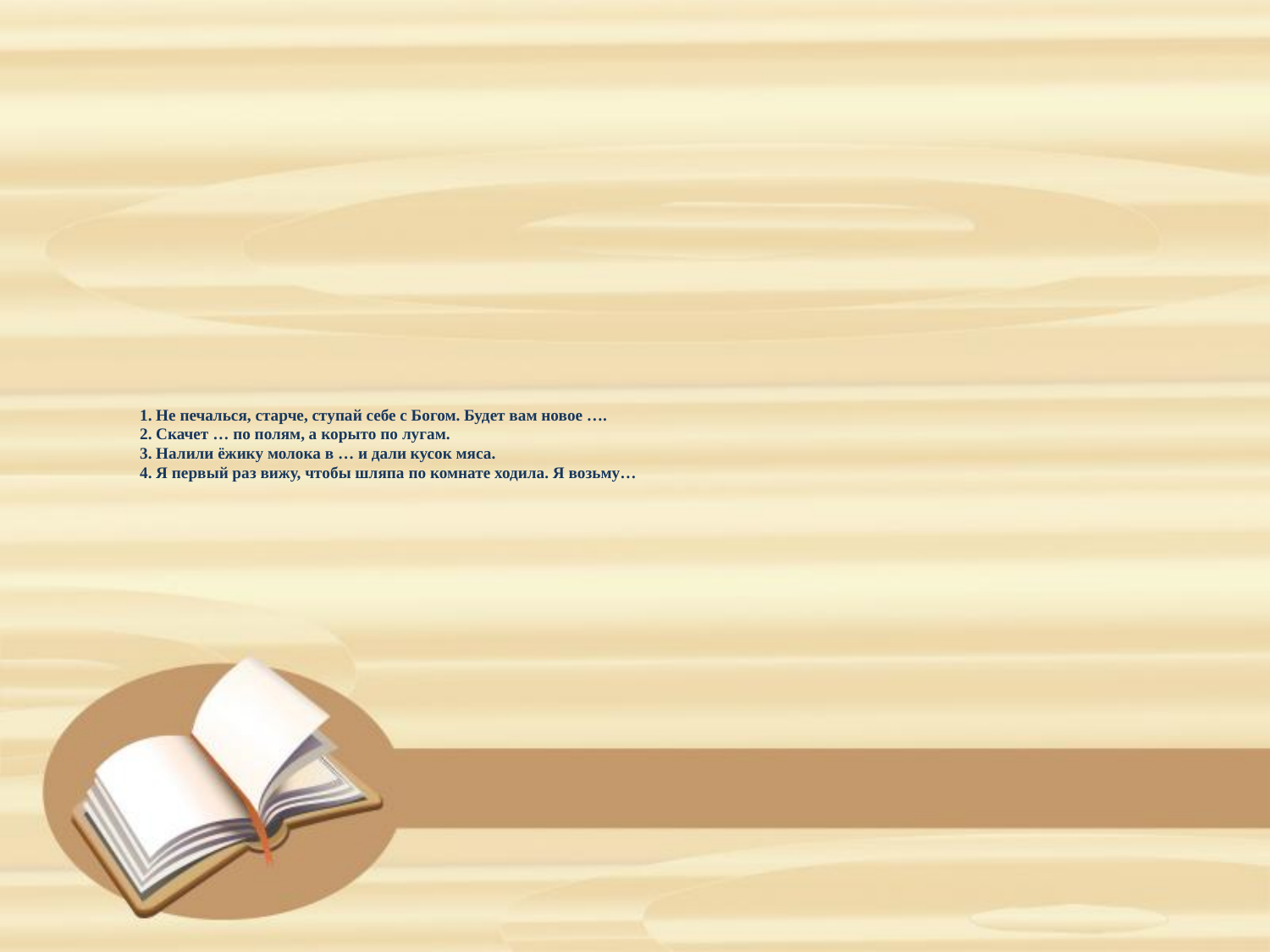

# 1. Не печалься, старче, ступай себе с Богом. Будет вам новое …. 2. Скачет … по полям, а корыто по лугам. 3. Налили ёжику молока в … и дали кусок мяса. 4. Я первый раз вижу, чтобы шляпа по комнате ходила. Я возьму…